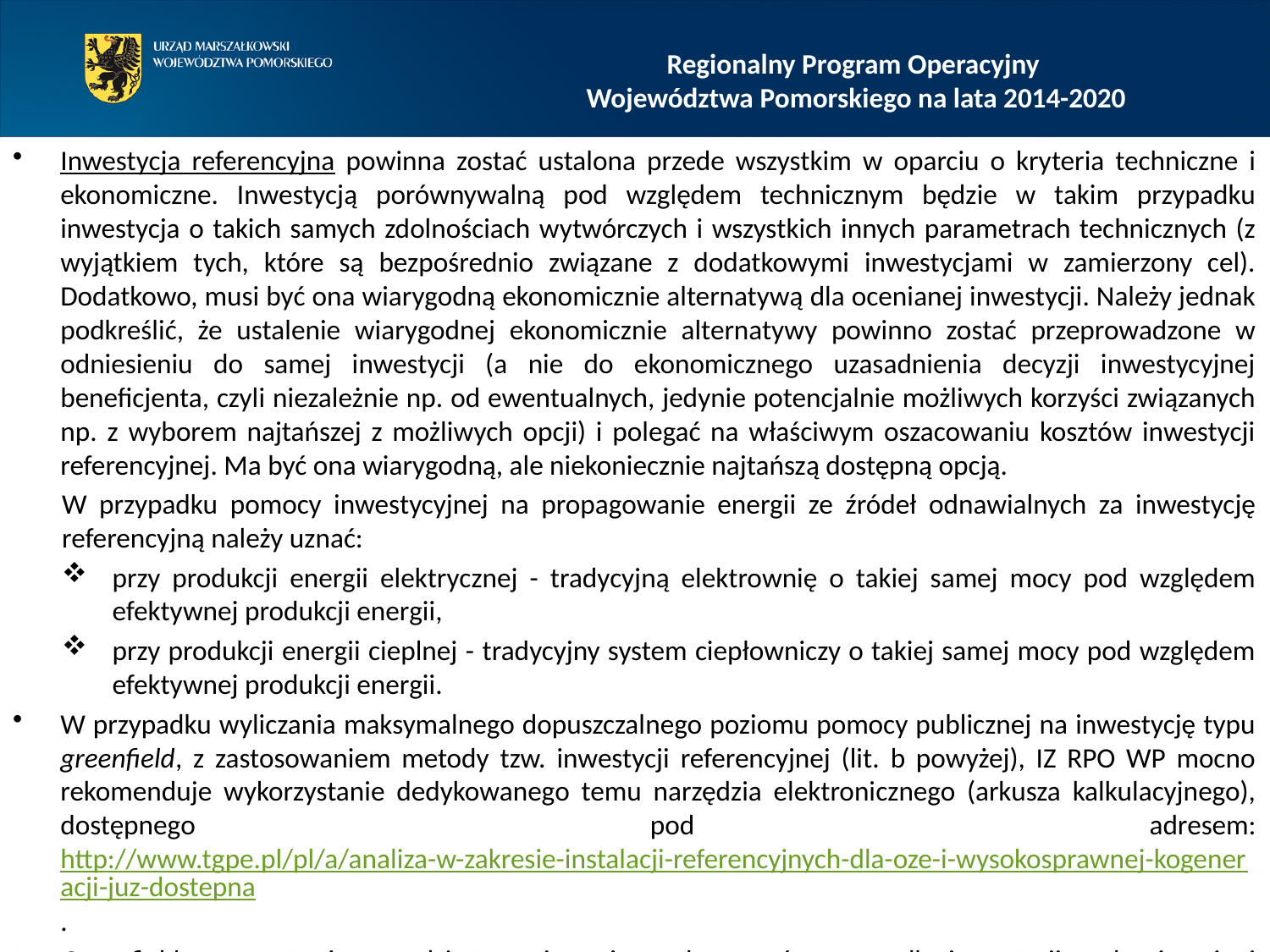

# Regionalny Program Operacyjny Województwa Pomorskiego na lata 2014-2020
Inwestycja referencyjna powinna zostać ustalona przede wszystkim w oparciu o kryteria techniczne i ekonomiczne. Inwestycją porównywalną pod względem technicznym będzie w takim przypadku inwestycja o takich samych zdolnościach wytwórczych i wszystkich innych parametrach technicznych (z wyjątkiem tych, które są bezpośrednio związane z dodatkowymi inwestycjami w zamierzony cel). Dodatkowo, musi być ona wiarygodną ekonomicznie alternatywą dla ocenianej inwestycji. Należy jednak podkreślić, że ustalenie wiarygodnej ekonomicznie alternatywy powinno zostać przeprowadzone w odniesieniu do samej inwestycji (a nie do ekonomicznego uzasadnienia decyzji inwestycyjnej beneficjenta, czyli niezależnie np. od ewentualnych, jedynie potencjalnie możliwych korzyści związanych np. z wyborem najtańszej z możliwych opcji) i polegać na właściwym oszacowaniu kosztów inwestycji referencyjnej. Ma być ona wiarygodną, ale niekoniecznie najtańszą dostępną opcją.
W przypadku pomocy inwestycyjnej na propagowanie energii ze źródeł odnawialnych za inwestycję referencyjną należy uznać:
przy produkcji energii elektrycznej - tradycyjną elektrownię o takiej samej mocy pod względem efektywnej produkcji energii,
przy produkcji energii cieplnej - tradycyjny system ciepłowniczy o takiej samej mocy pod względem efektywnej produkcji energii.
W przypadku wyliczania maksymalnego dopuszczalnego poziomu pomocy publicznej na inwestycję typu greenfield, z zastosowaniem metody tzw. inwestycji referencyjnej (lit. b powyżej), IZ RPO WP mocno rekomenduje wykorzystanie dedykowanego temu narzędzia elektronicznego (arkusza kalkulacyjnego), dostępnego pod adresem: http://www.tgpe.pl/pl/a/analiza-w-zakresie-instalacji-referencyjnych-dla-oze-i-wysokosprawnej-kogeneracji-juz-dostepna.
Greenfield: oznacza to, że narzędzia tego nie można wykorzystać w przypadku inwestycji modernizacyjnej istniejącego źródła, zwiększenia jego mocy itp.